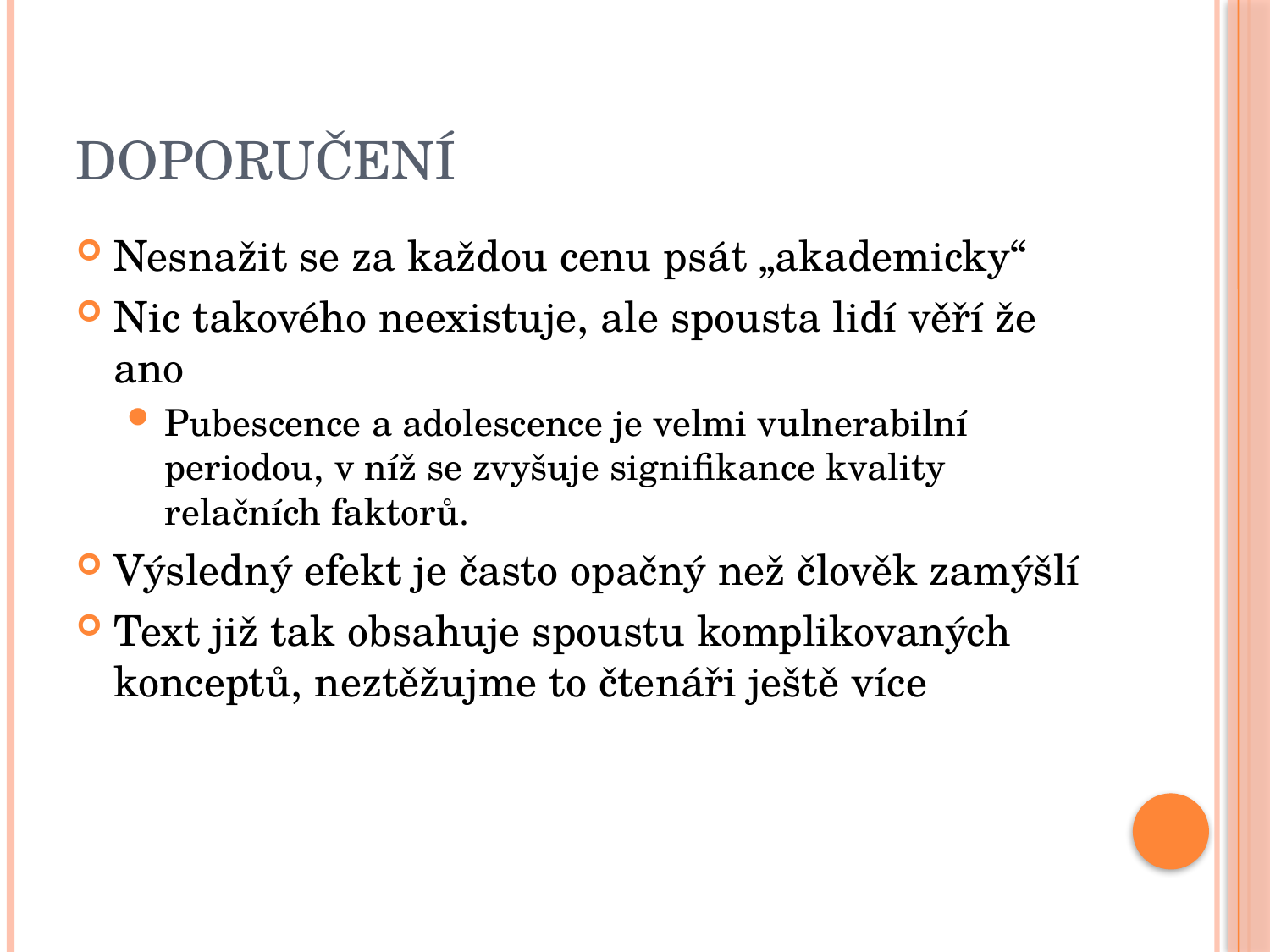

# Doporučení
Nesnažit se za každou cenu psát „akademicky“
Nic takového neexistuje, ale spousta lidí věří že ano
Pubescence a adolescence je velmi vulnerabilní periodou, v níž se zvyšuje signifikance kvality relačních faktorů.
Výsledný efekt je často opačný než člověk zamýšlí
Text již tak obsahuje spoustu komplikovaných konceptů, neztěžujme to čtenáři ještě více